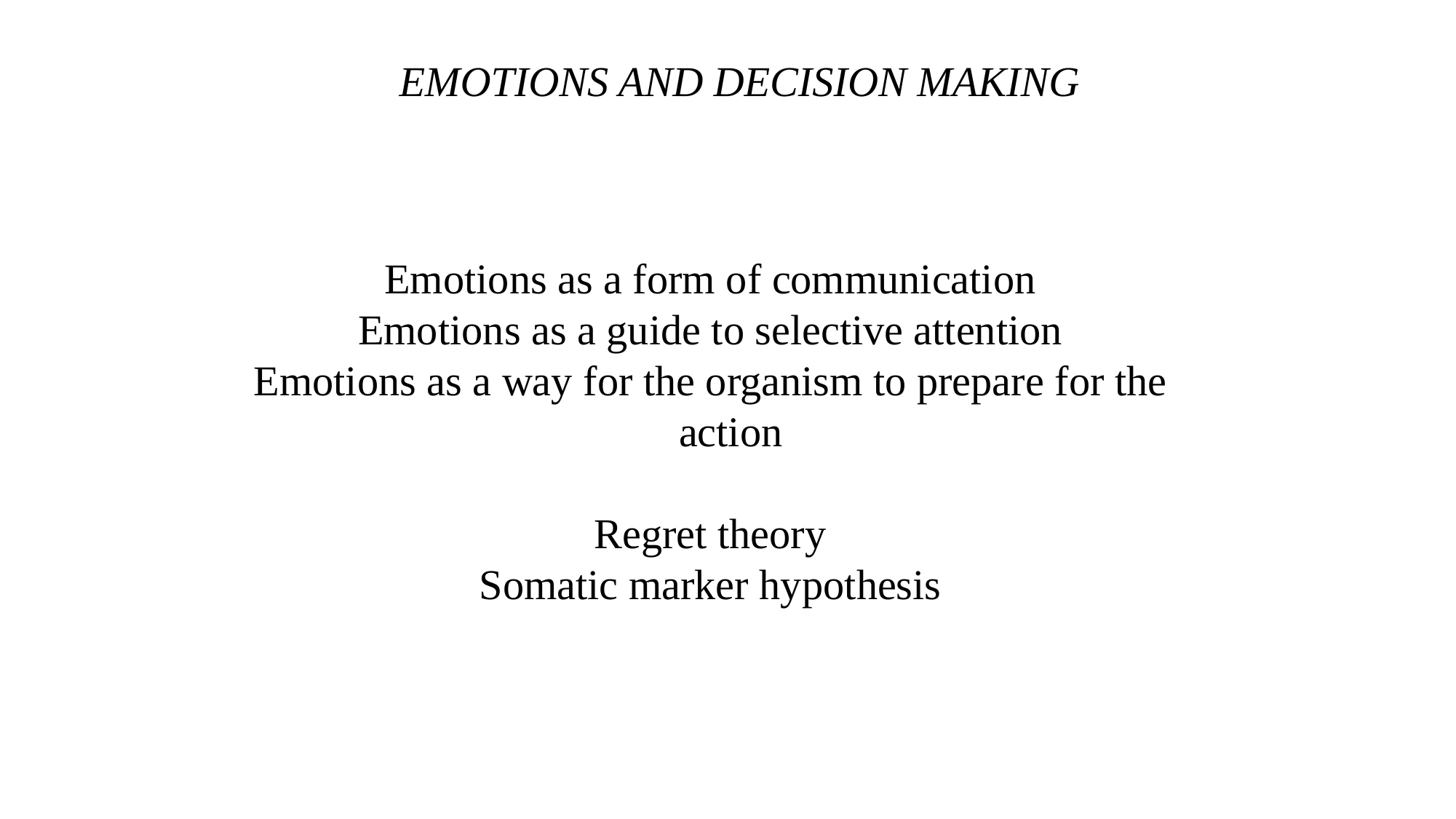

EMOTIONS AND DECISION MAKING
Emotions as a form of communication
Emotions as a guide to selective attention
Emotions as a way for the organism to prepare for the action

Regret theory
Somatic marker hypothesis